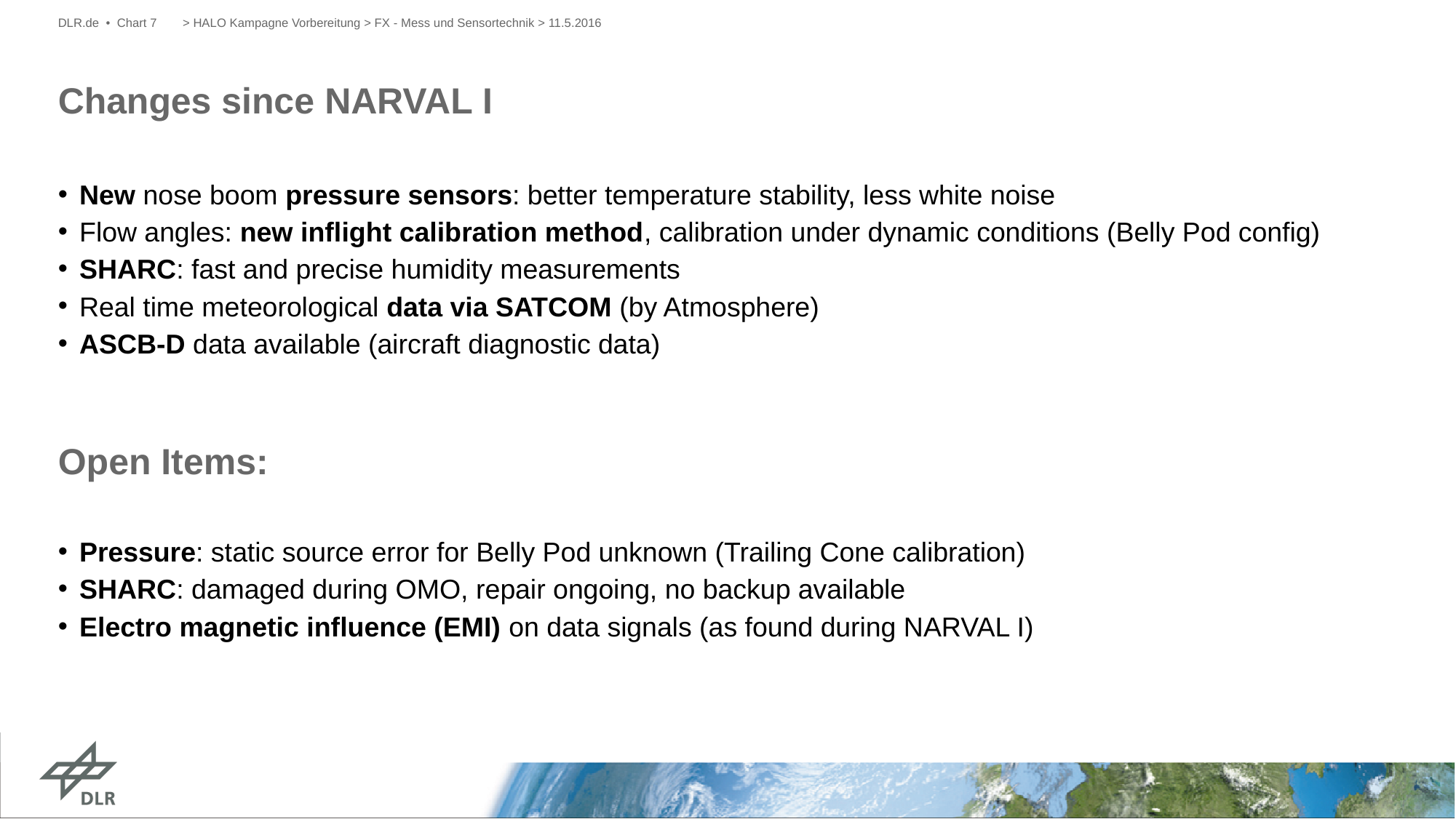

DLR.de  •  Chart 7
> HALO Kampagne Vorbereitung > FX - Mess und Sensortechnik > 11.5.2016
# Changes since NARVAL I
New nose boom pressure sensors: better temperature stability, less white noise
Flow angles: new inflight calibration method, calibration under dynamic conditions (Belly Pod config)
SHARC: fast and precise humidity measurements
Real time meteorological data via SATCOM (by Atmosphere)
ASCB-D data available (aircraft diagnostic data)

Open Items:

Pressure: static source error for Belly Pod unknown (Trailing Cone calibration)
SHARC: damaged during OMO, repair ongoing, no backup available
Electro magnetic influence (EMI) on data signals (as found during NARVAL I)